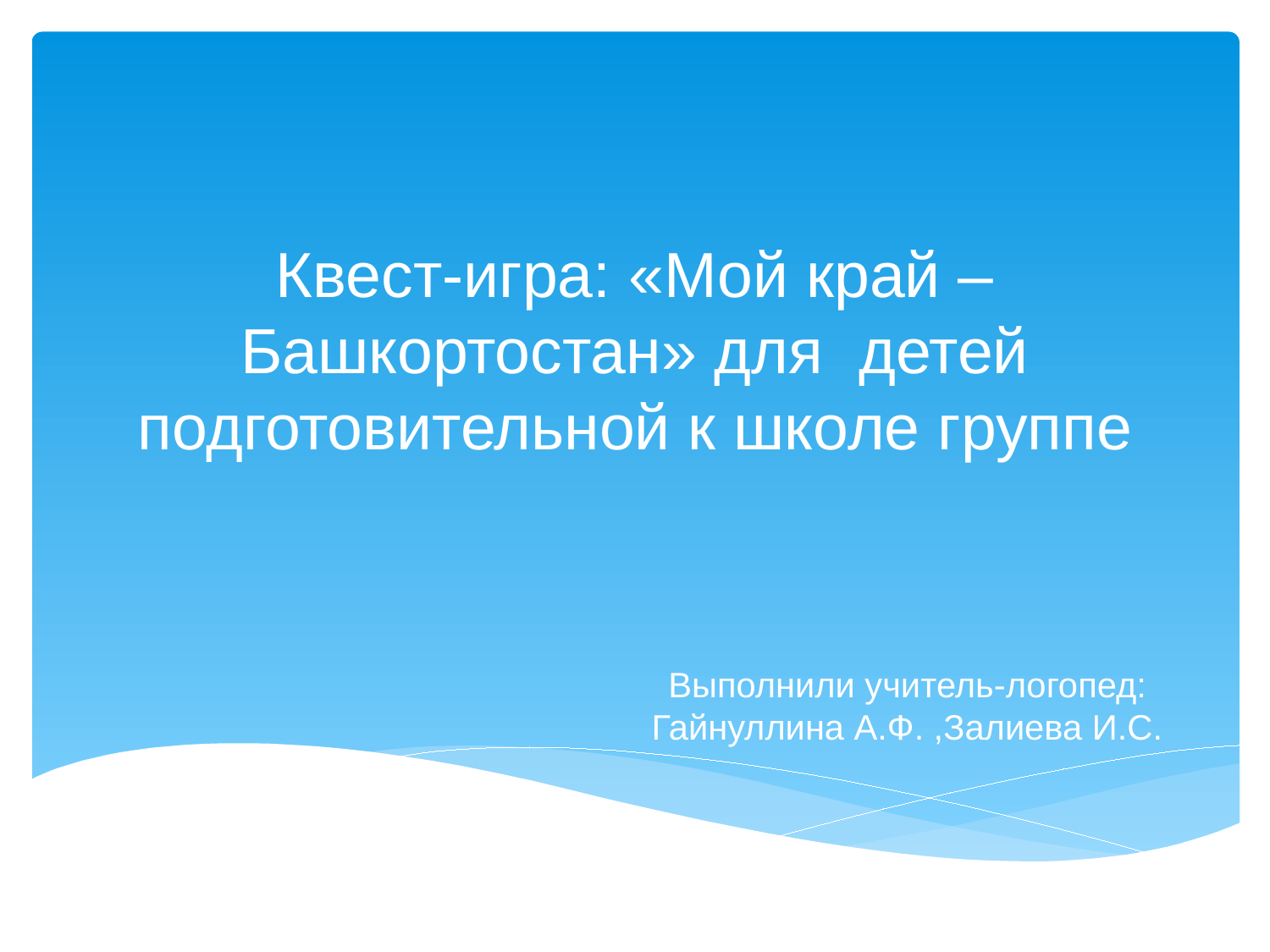

# Квест-игра: «Мой край – Башкортостан» для  детей подготовительной к школе группе
Выполнили учитель-логопед: Гайнуллина А.Ф. ,Залиева И.С.